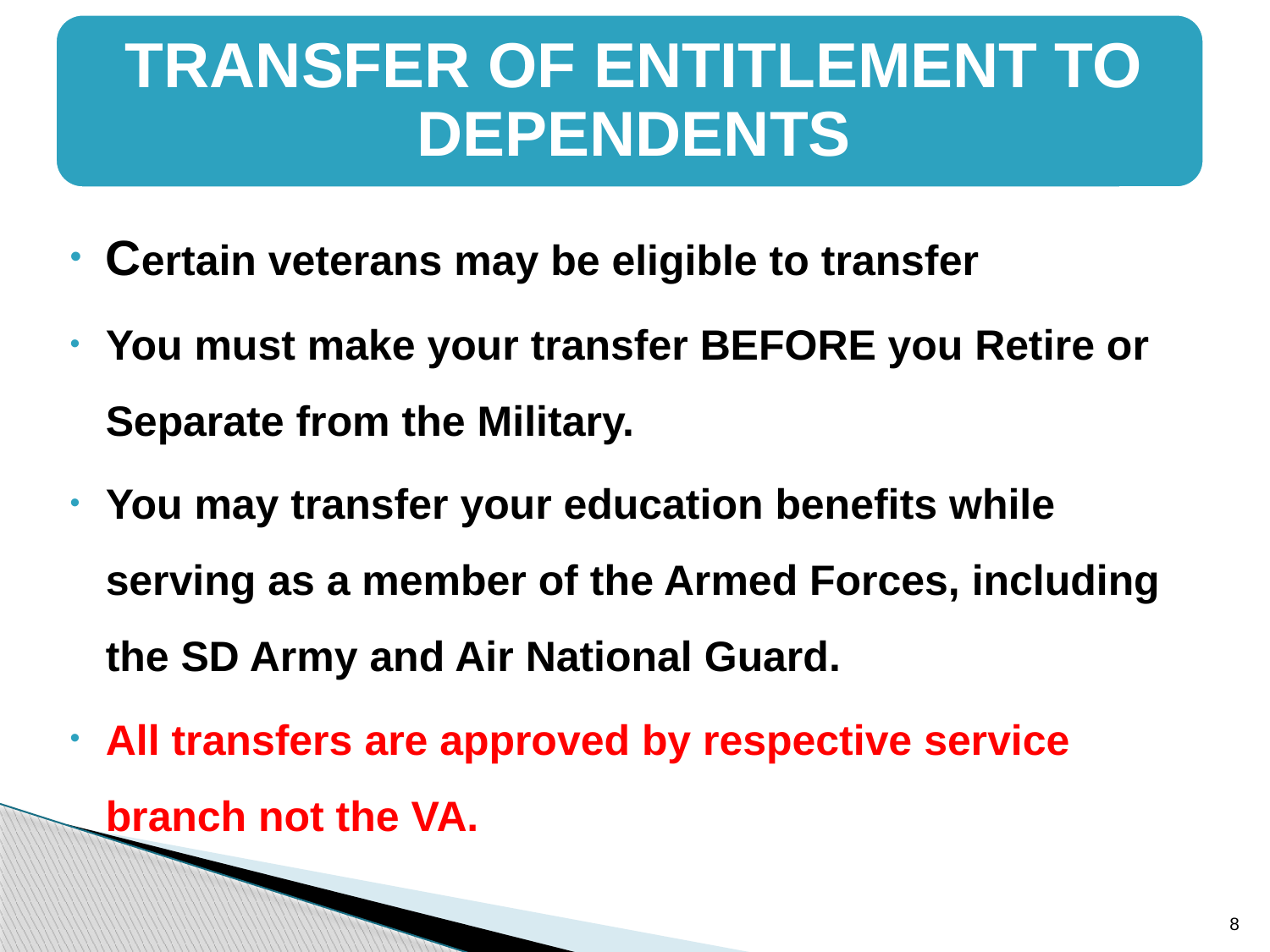

Transfer of Entitlement to Dependents
Certain veterans may be eligible to transfer
You must make your transfer BEFORE you Retire or Separate from the Military.
You may transfer your education benefits while serving as a member of the Armed Forces, including the SD Army and Air National Guard.
All transfers are approved by respective service branch not the VA.

8